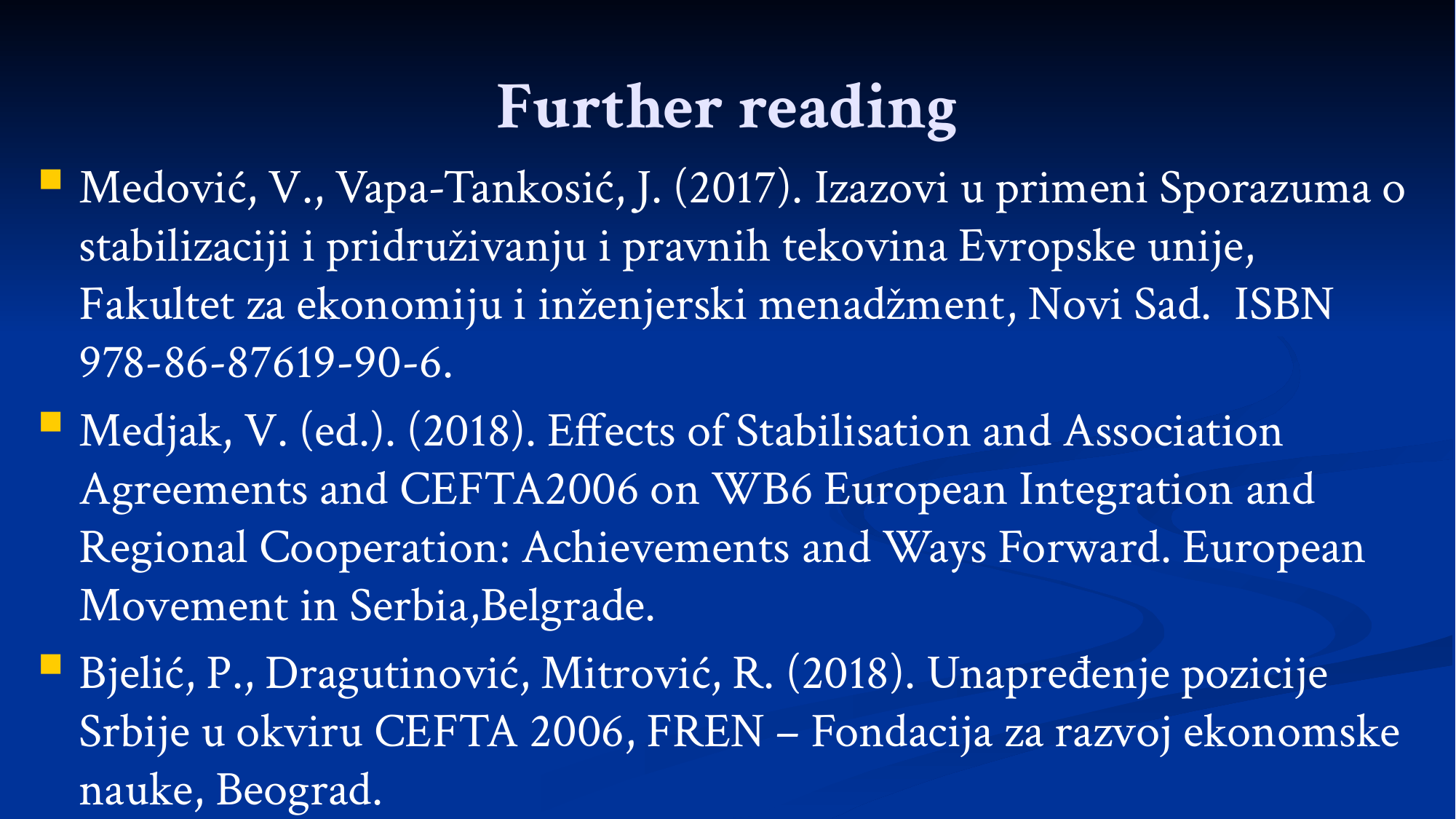

# Further reading
Medović, V., Vapa-Tankosić, J. (2017). Izazovi u primeni Sporazuma o stabilizaciji i pridruživanju i pravnih tekovina Evropske unije, Fakultet za ekonomiju i inženjerski menadžment, Novi Sad.  ISBN 978-86-87619-90-6.
Medjak, V. (ed.). (2018). Effects of Stabilisation and Association Agreements and CEFTA2006 on WB6 European Integration and Regional Cooperation: Achievements and Ways Forward. European Movement in Serbia,Belgrade.
Bjelić, P., Dragutinović, Mitrović, R. (2018). Unapređenje pozicije Srbije u okviru CEFTA 2006, FREN – Fondacija za razvoj ekonomske nauke, Beograd.